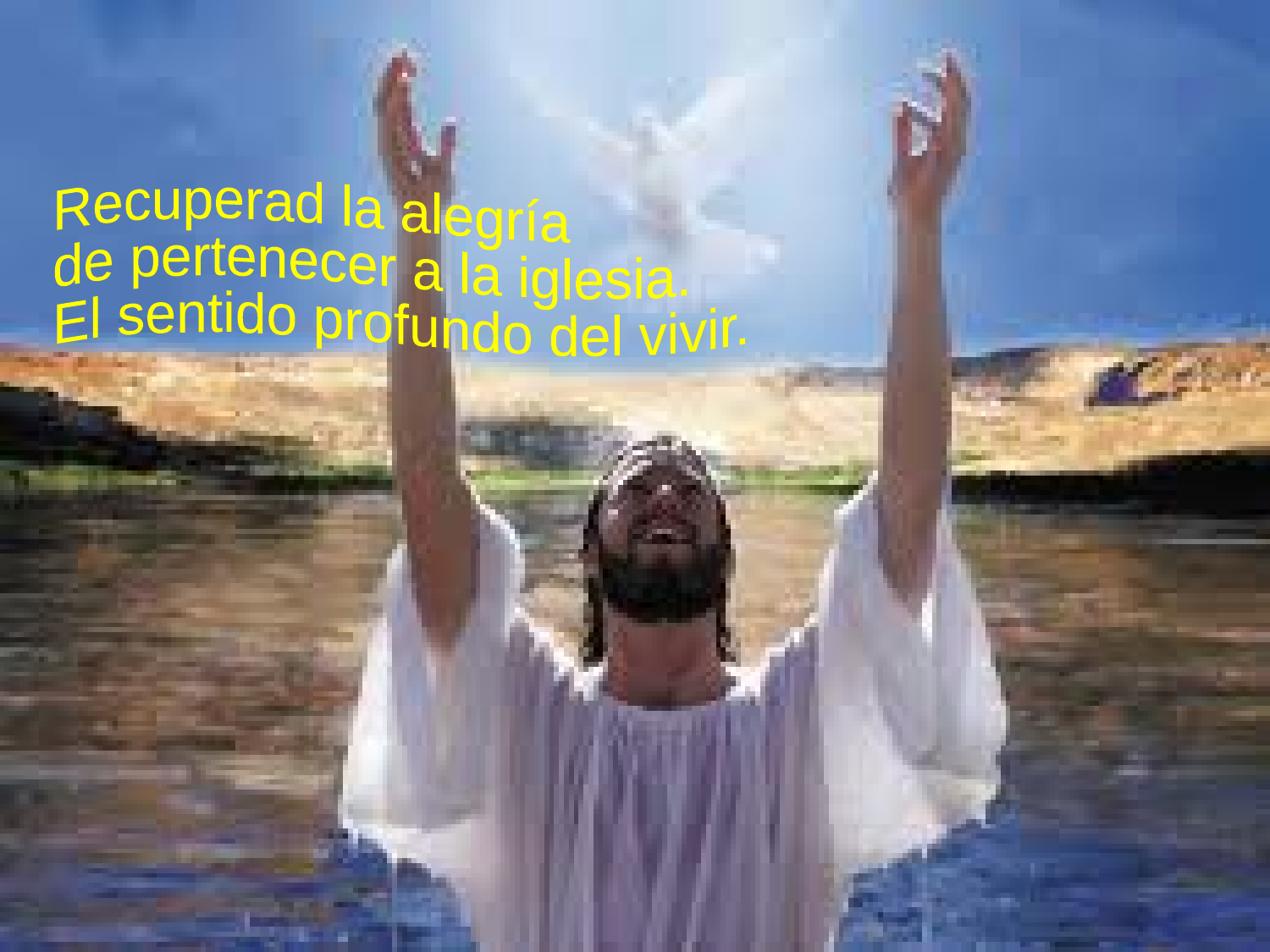

Recuperad la alegría
de pertenecer a la iglesia.
El sentido profundo del vivir.